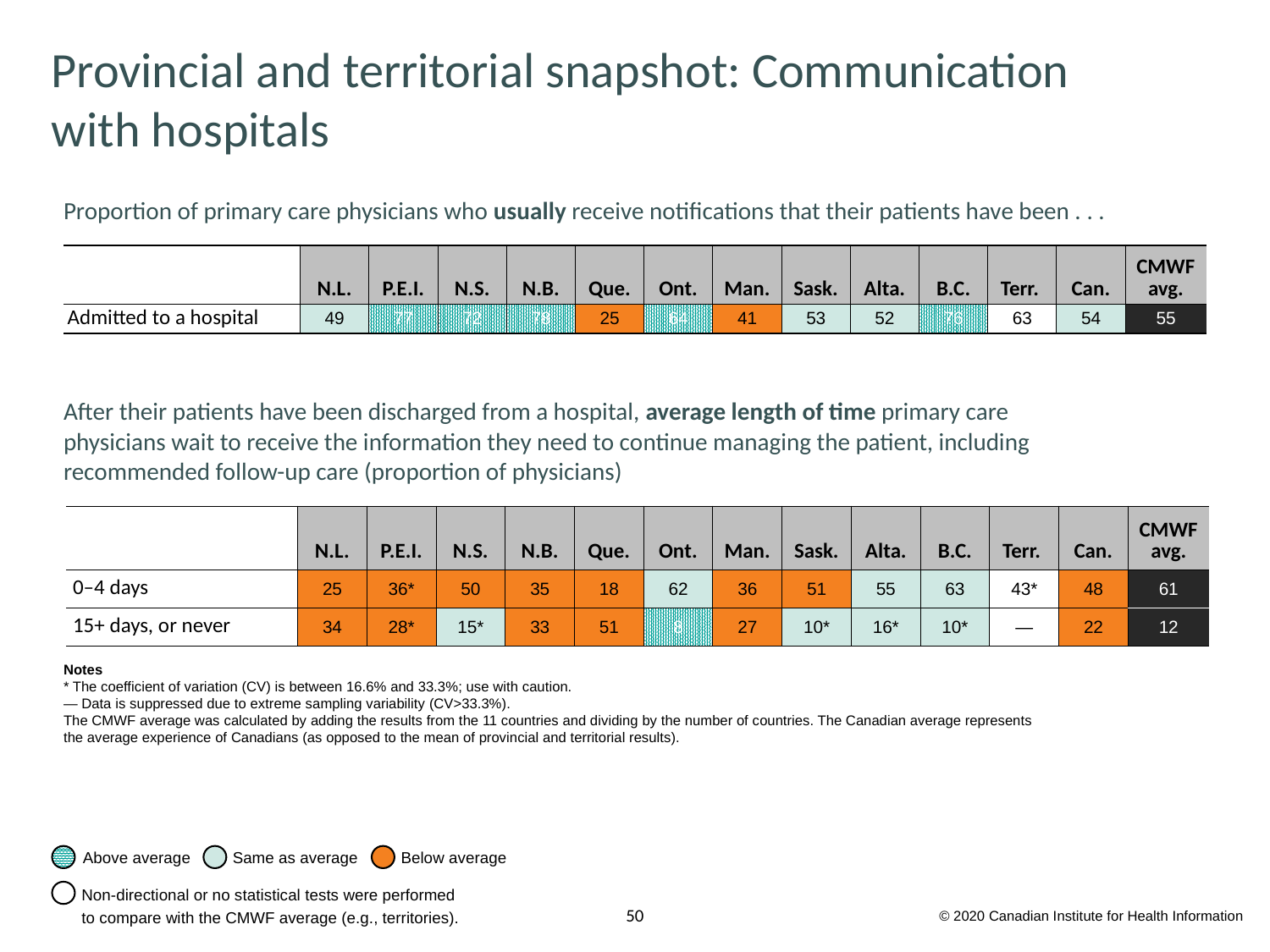

# Provincial and territorial snapshot: Communication with hospitals
Proportion of primary care physicians who usually receive notifications that their patients have been . . .
|  | N.L. | P.E.I. | N.S. | N.B. | Que. | Ont. | Man. | Sask. | Alta. | B.C. | Terr. | Can. | CMWF avg. |
| --- | --- | --- | --- | --- | --- | --- | --- | --- | --- | --- | --- | --- | --- |
| Admitted to a hospital | 49 | 77 | 72 | 78 | 25 | 64 | 41 | 53 | 52 | 76 | 63 | 54 | 55 |
After their patients have been discharged from a hospital, average length of time primary care physicians wait to receive the information they need to continue managing the patient, including recommended follow-up care (proportion of physicians)
|  | N.L. | P.E.I. | N.S. | N.B. | Que. | Ont. | Man. | Sask. | Alta. | B.C. | Terr. | Can. | CMWF avg. |
| --- | --- | --- | --- | --- | --- | --- | --- | --- | --- | --- | --- | --- | --- |
| 0–4 days | 25 | 36\* | 50 | 35 | 18 | 62 | 36 | 51 | 55 | 63 | 43\* | 48 | 61 |
| 15+ days, or never | 34 | 28\* | 15\* | 33 | 51 | 8 | 27 | 10\* | 16\* | 10\* | — | 22 | 12 |
Notes
* The coefficient of variation (CV) is between 16.6% and 33.3%; use with caution.
— Data is suppressed due to extreme sampling variability (CV>33.3%).
The CMWF average was calculated by adding the results from the 11 countries and dividing by the number of countries. The Canadian average represents the average experience of Canadians (as opposed to the mean of provincial and territorial results).
Above average
Same as average
Below average

Non-directional or no statistical tests were performed
to compare with the CMWF average (e.g., territories).

© 2020 Canadian Institute for Health Information